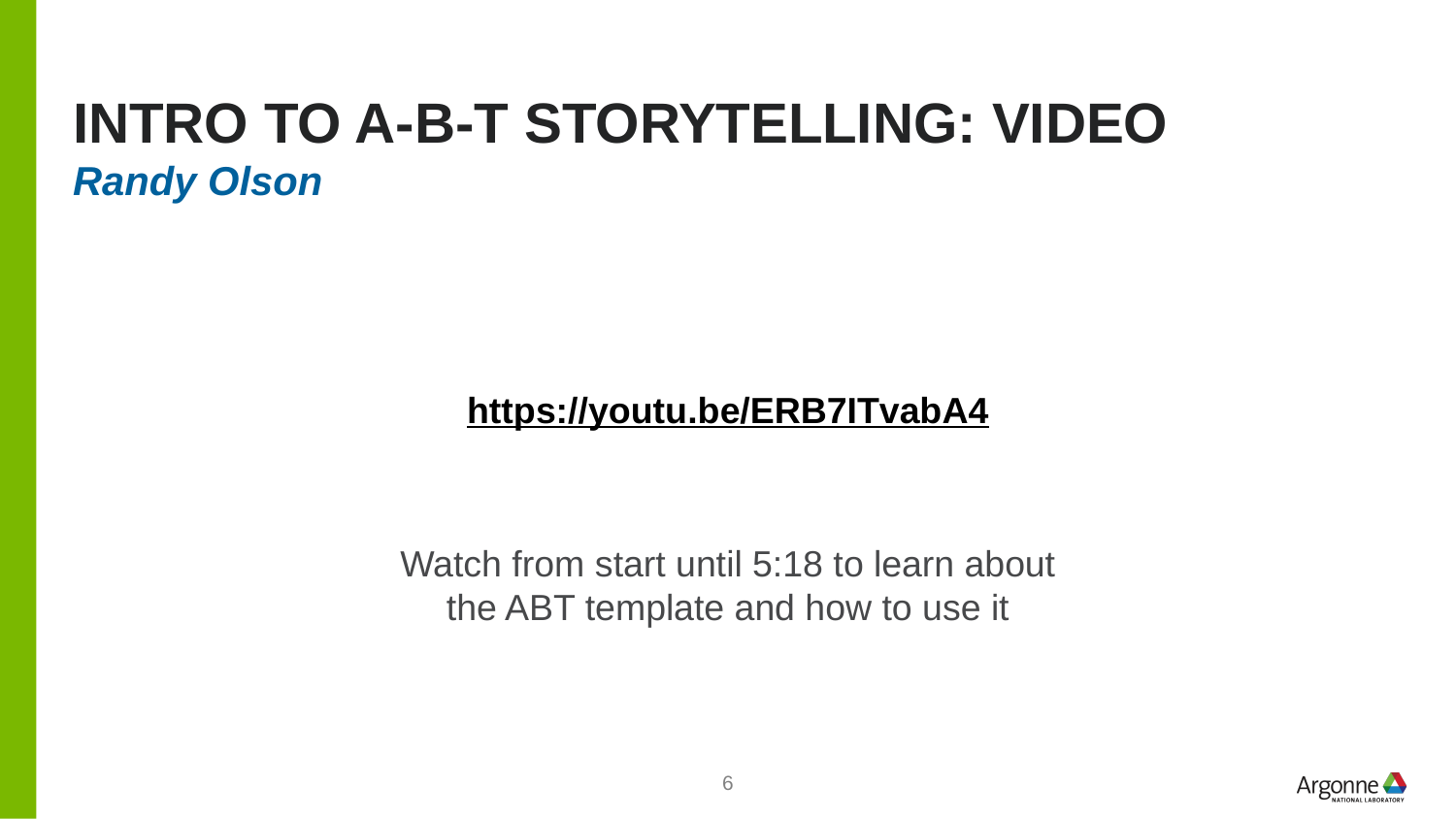

# Intro to A-B-T storytelling: VIDEO
Randy Olson
https://youtu.be/ERB7ITvabA4​
Watch from start until 5:18 to learn about the ABT template and how to use it​
6